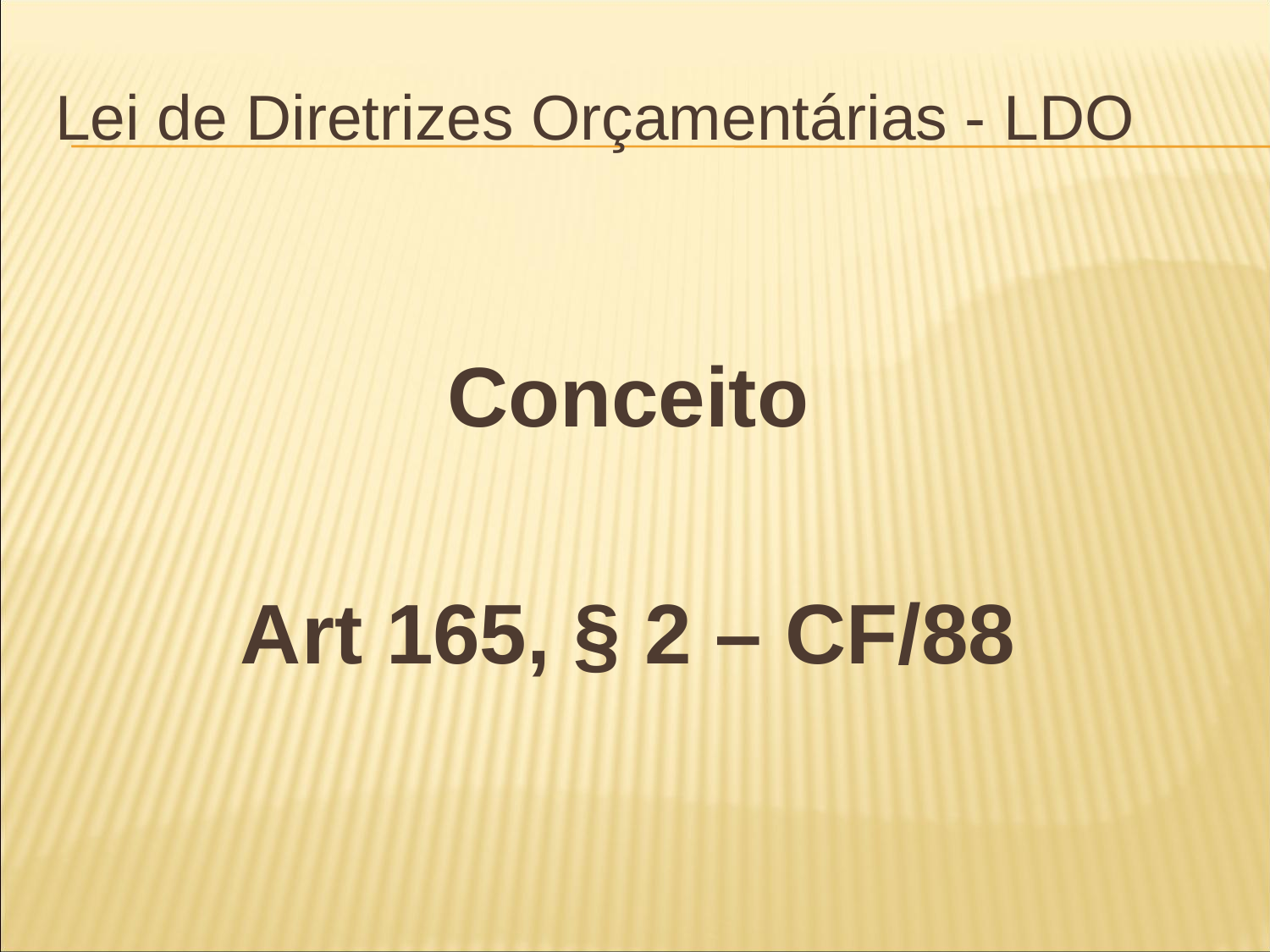

Lei de Diretrizes Orçamentárias - LDO
Conceito

Art 165, § 2 – CF/88